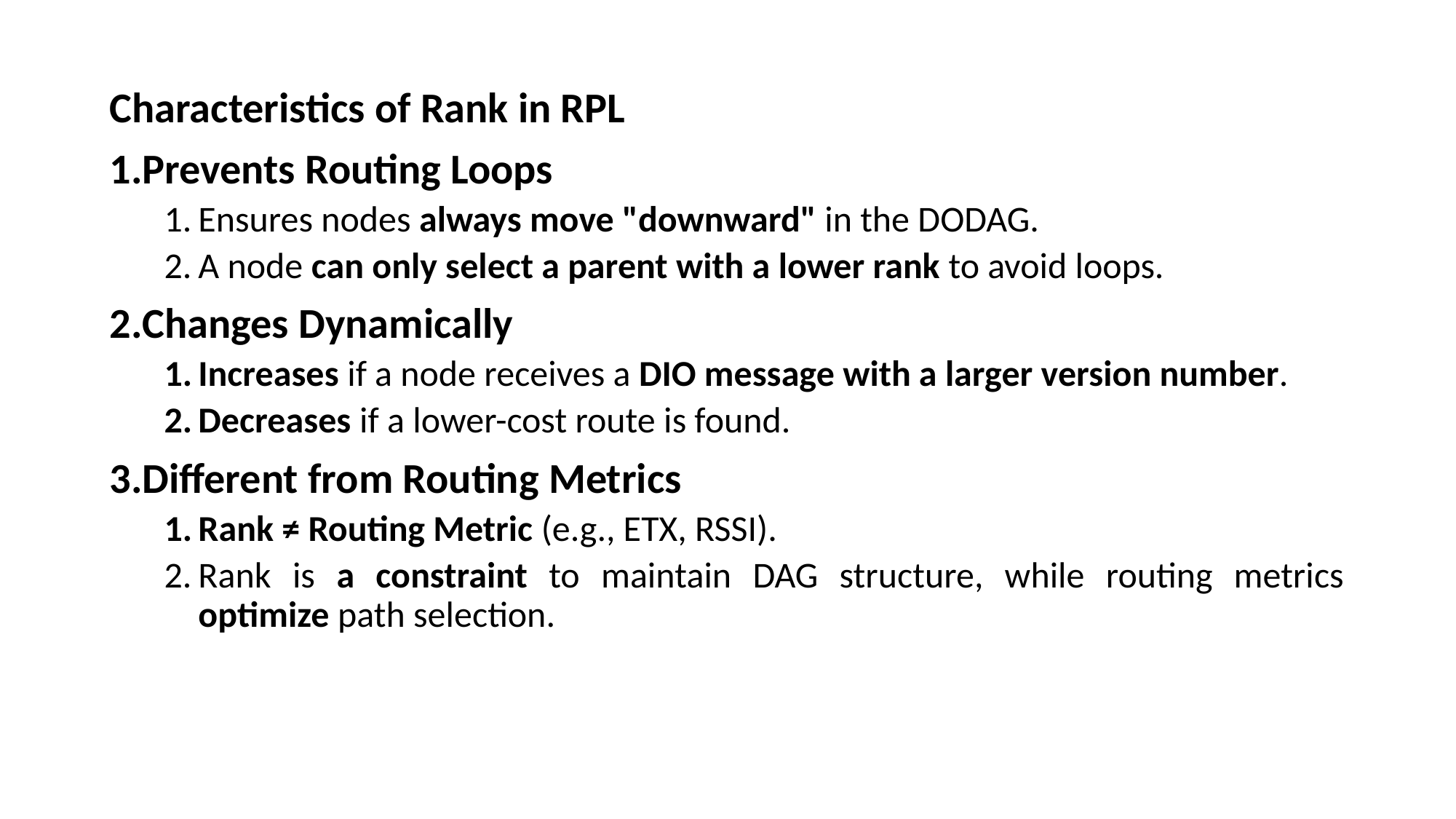

Characteristics of Rank in RPL
Prevents Routing Loops
Ensures nodes always move "downward" in the DODAG.
A node can only select a parent with a lower rank to avoid loops.
Changes Dynamically
Increases if a node receives a DIO message with a larger version number.
Decreases if a lower-cost route is found.
Different from Routing Metrics
Rank ≠ Routing Metric (e.g., ETX, RSSI).
Rank is a constraint to maintain DAG structure, while routing metrics optimize path selection.